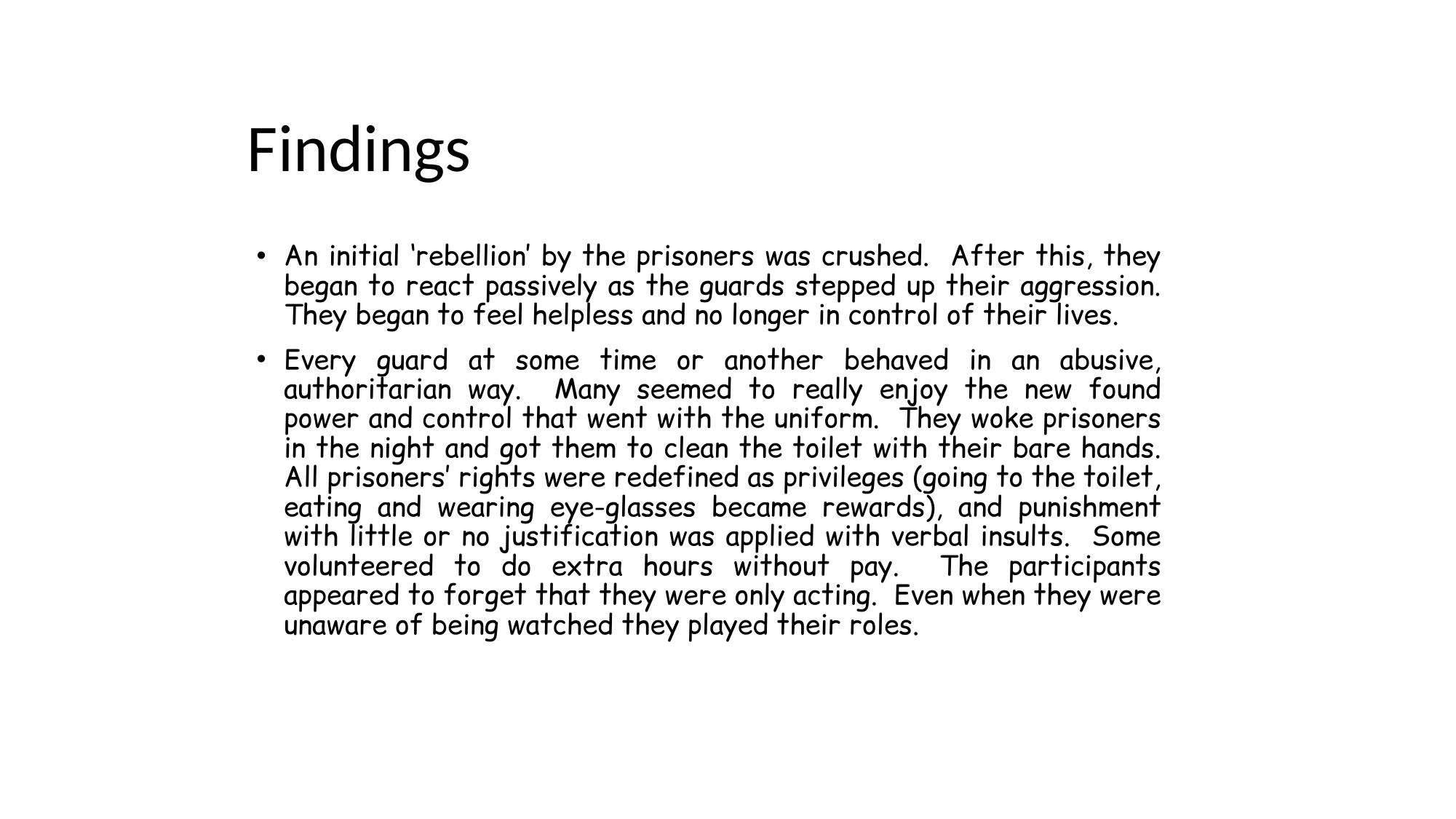

# Findings
An initial ‘rebellion’ by the prisoners was crushed.  After this, they began to react passively as the guards stepped up their aggression. They began to feel helpless and no longer in control of their lives.
Every guard at some time or another behaved in an abusive, authoritarian way.  Many seemed to really enjoy the new found power and control that went with the uniform.  They woke prisoners in the night and got them to clean the toilet with their bare hands. All prisoners’ rights were redefined as privileges (going to the toilet, eating and wearing eye-glasses became rewards), and punishment with little or no justification was applied with verbal insults.  Some volunteered to do extra hours without pay.  The participants appeared to forget that they were only acting.  Even when they were unaware of being watched they played their roles.